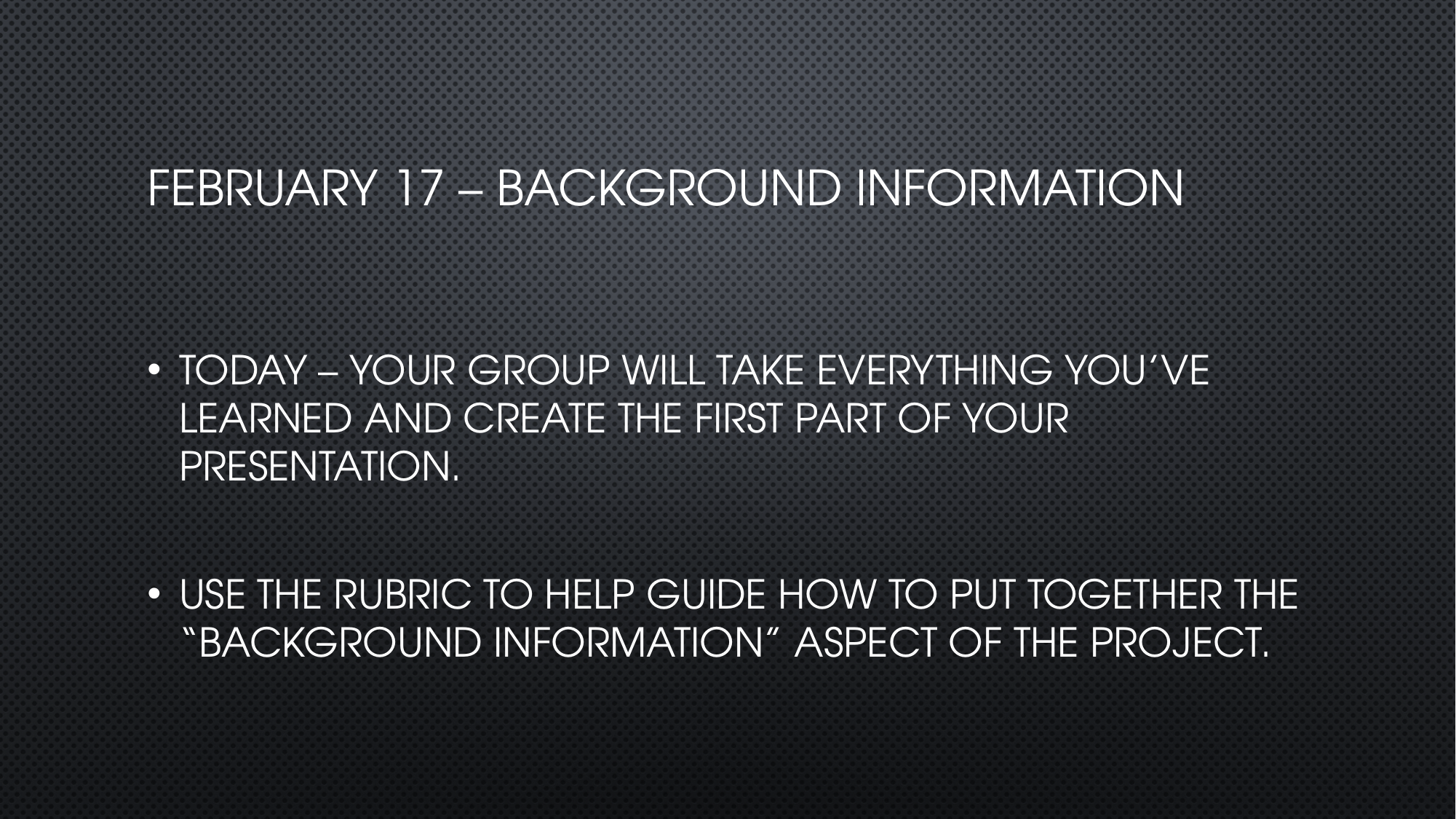

# February 17 – Background Information
Today – your group will take everything you’ve learned and create the first part of your presentation.

Use the rubric to help guide how to put together the “Background Information” aspect of the project.